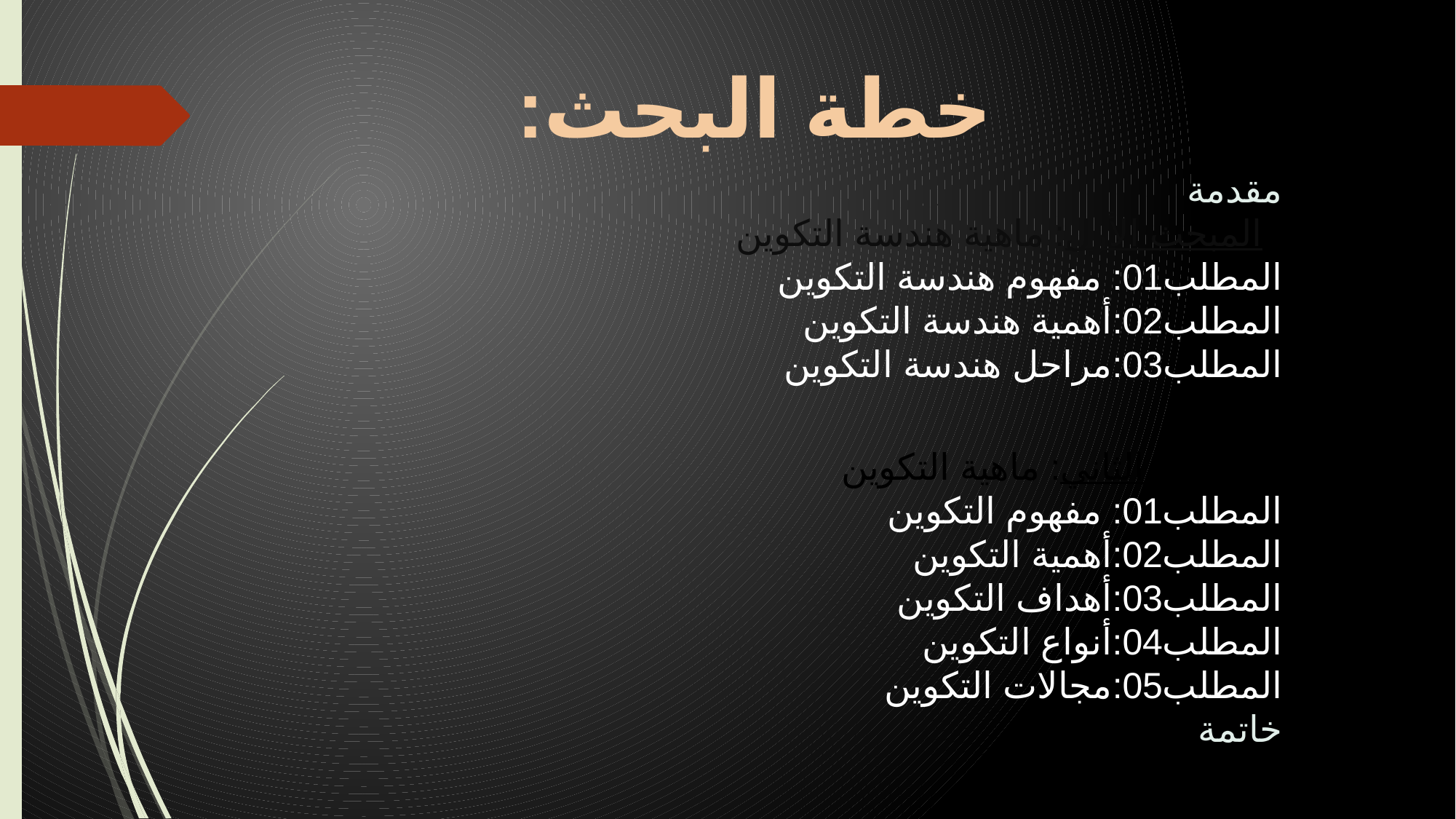

خطة البحث:
مقدمة
  المبحث الأول: ماهية هندسة التكوين
المطلب01: مفهوم هندسة التكوين
المطلب02:أهمية هندسة التكوين
المطلب03:مراحل هندسة التكوين
  المبحث الثاني: ماهية التكوين
المطلب01: مفهوم التكوين
المطلب02:أهمية التكوين
المطلب03:أهداف التكوين
المطلب04:أنواع التكوين
المطلب05:مجالات التكوين
خاتمة